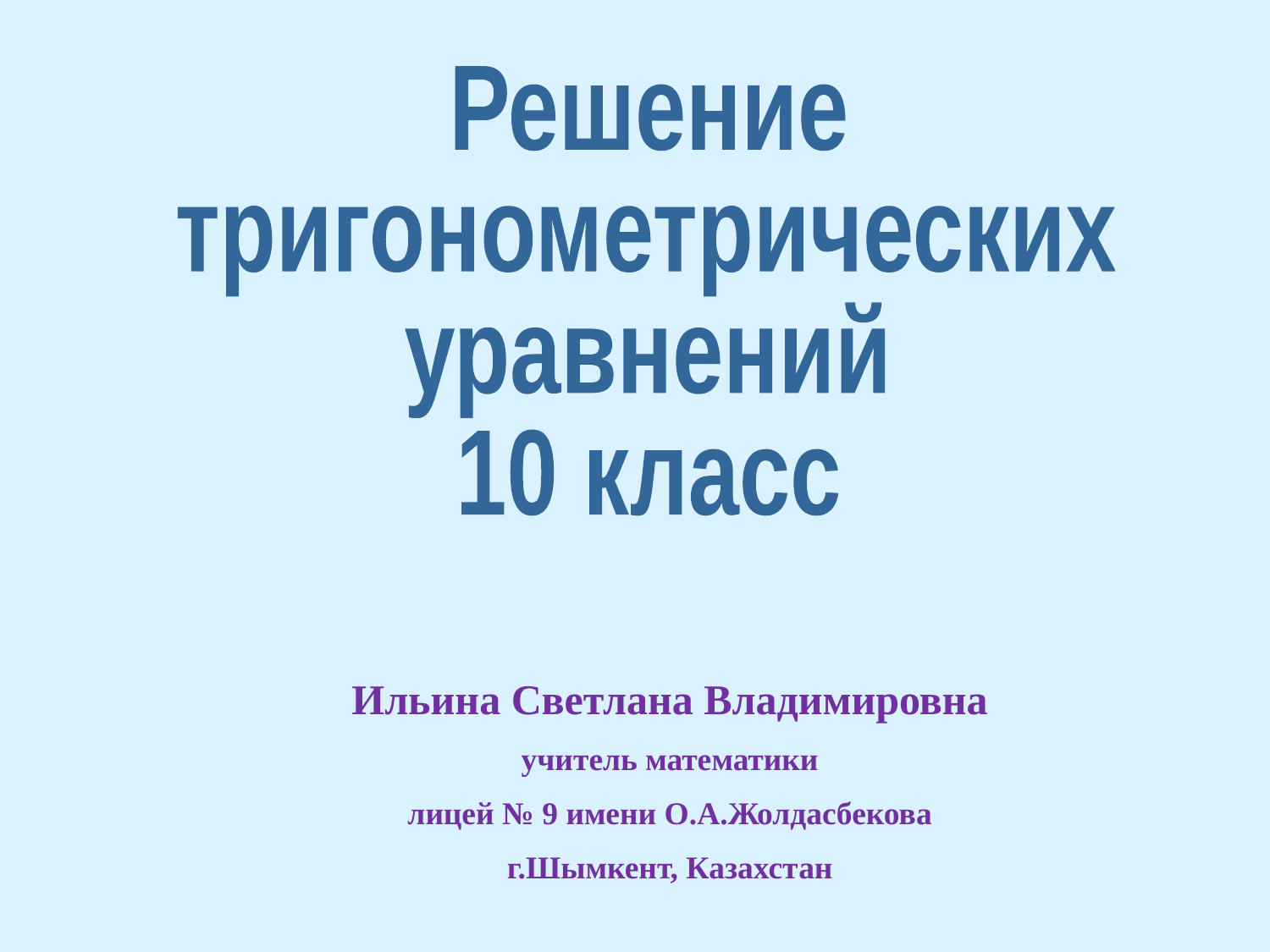

Решение
тригонометрических
уравнений
10 класс
Ильина Светлана Владимировна
учитель математики
лицей № 9 имени О.А.Жолдасбекова
г.Шымкент, Казахстан